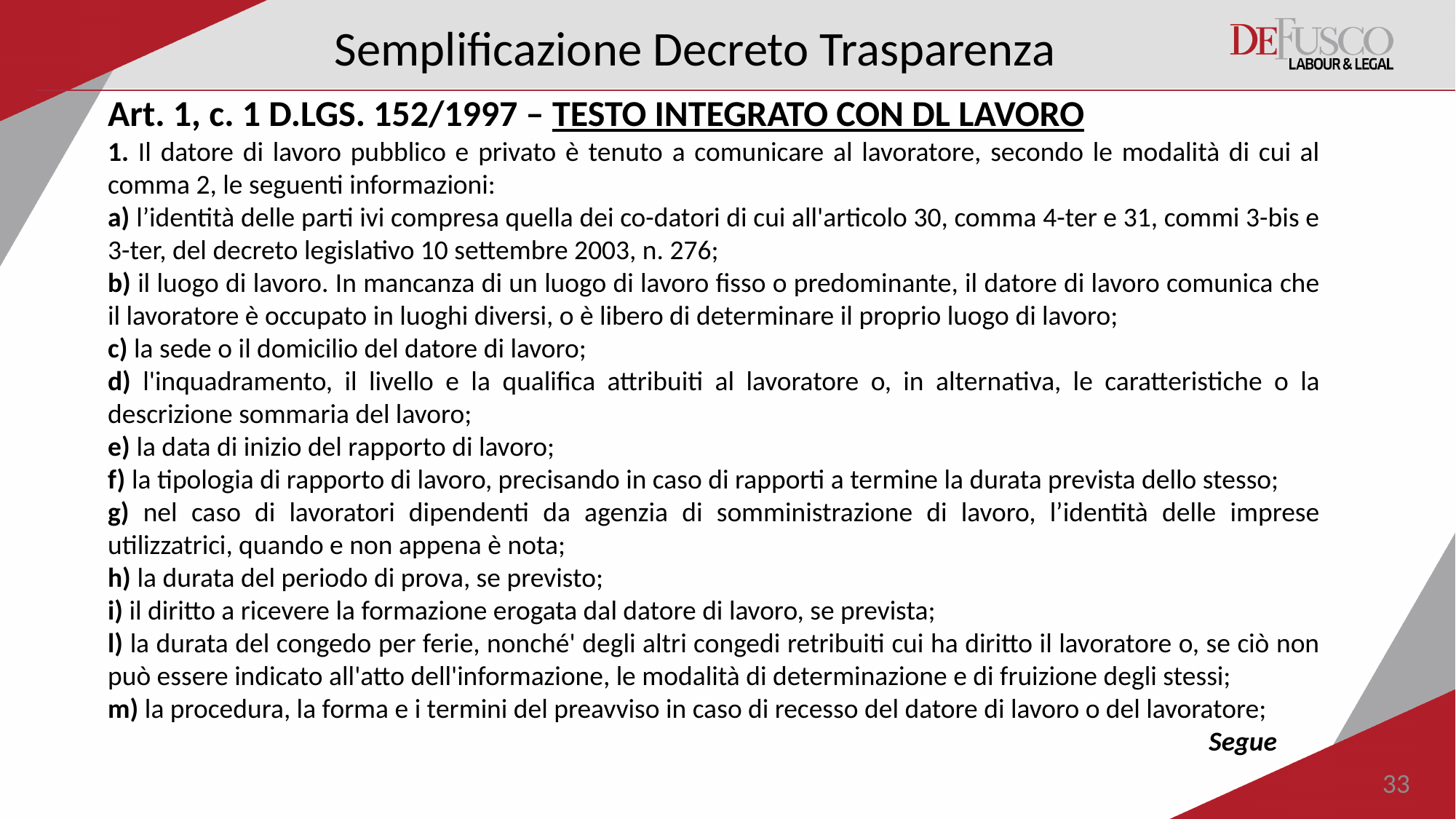

# Semplificazione Decreto Trasparenza
Art. 1, c. 1 D.LGS. 152/1997 – TESTO INTEGRATO CON DL LAVORO
1. Il datore di lavoro pubblico e privato è tenuto a comunicare al lavoratore, secondo le modalità di cui al comma 2, le seguenti informazioni:
a) l’identità delle parti ivi compresa quella dei co-datori di cui all'articolo 30, comma 4-ter e 31, commi 3-bis e 3-ter, del decreto legislativo 10 settembre 2003, n. 276;
b) il luogo di lavoro. In mancanza di un luogo di lavoro fisso o predominante, il datore di lavoro comunica che il lavoratore è occupato in luoghi diversi, o è libero di determinare il proprio luogo di lavoro;
c) la sede o il domicilio del datore di lavoro;
d) l'inquadramento, il livello e la qualifica attribuiti al lavoratore o, in alternativa, le caratteristiche o la descrizione sommaria del lavoro;
e) la data di inizio del rapporto di lavoro;
f) la tipologia di rapporto di lavoro, precisando in caso di rapporti a termine la durata prevista dello stesso;
g) nel caso di lavoratori dipendenti da agenzia di somministrazione di lavoro, l’identità delle imprese utilizzatrici, quando e non appena è nota;
h) la durata del periodo di prova, se previsto;
i) il diritto a ricevere la formazione erogata dal datore di lavoro, se prevista;
l) la durata del congedo per ferie, nonché' degli altri congedi retribuiti cui ha diritto il lavoratore o, se ciò non può essere indicato all'atto dell'informazione, le modalità di determinazione e di fruizione degli stessi;
m) la procedura, la forma e i termini del preavviso in caso di recesso del datore di lavoro o del lavoratore;
                                                                                                                                                                                  Segue

33